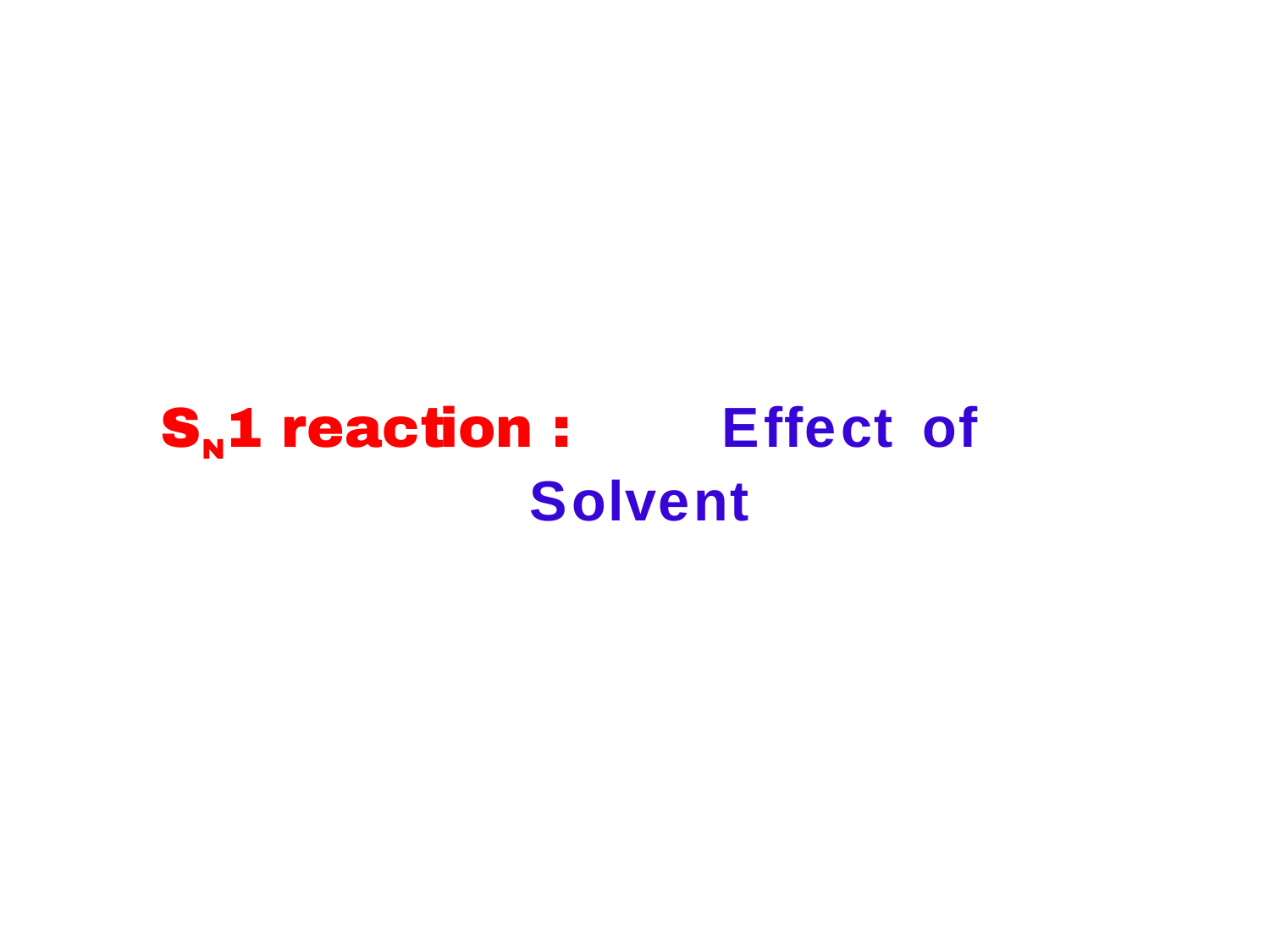

# SN1 reaction :	Effect	of	Solvent